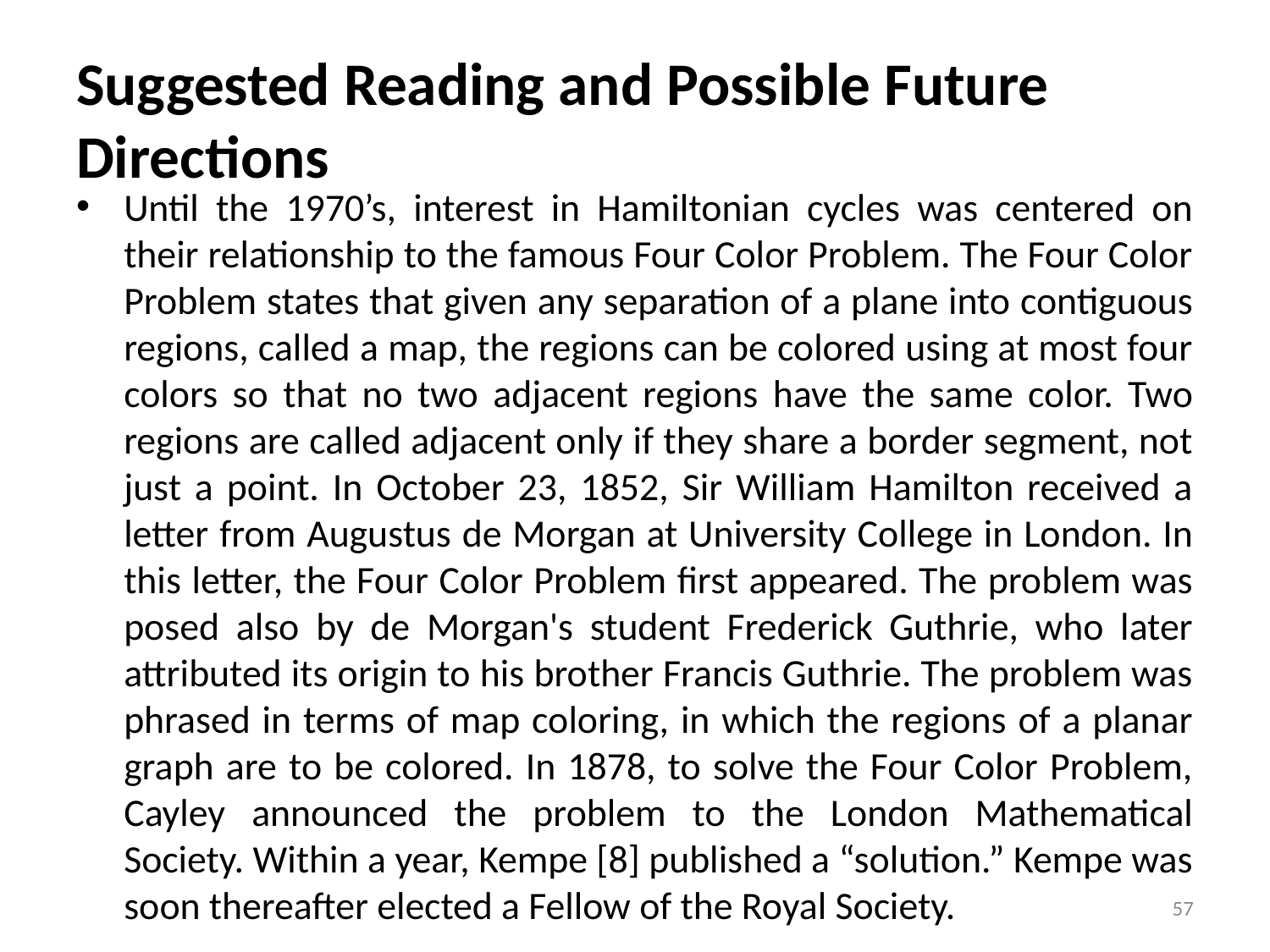

# Suggested Reading and Possible Future Directions
Until the 1970’s, interest in Hamiltonian cycles was centered on their relationship to the famous Four Color Problem. The Four Color Problem states that given any separation of a plane into contiguous regions, called a map, the regions can be colored using at most four colors so that no two adjacent regions have the same color. Two regions are called adjacent only if they share a border segment, not just a point. In October 23, 1852, Sir William Hamilton received a letter from Augustus de Morgan at University College in London. In this letter, the Four Color Problem first appeared. The problem was posed also by de Morgan's student Frederick Guthrie, who later attributed its origin to his brother Francis Guthrie. The problem was phrased in terms of map coloring, in which the regions of a planar graph are to be colored. In 1878, to solve the Four Color Problem, Cayley announced the problem to the London Mathematical Society. Within a year, Kempe [8] published a “solution.” Kempe was soon thereafter elected a Fellow of the Royal Society.
57